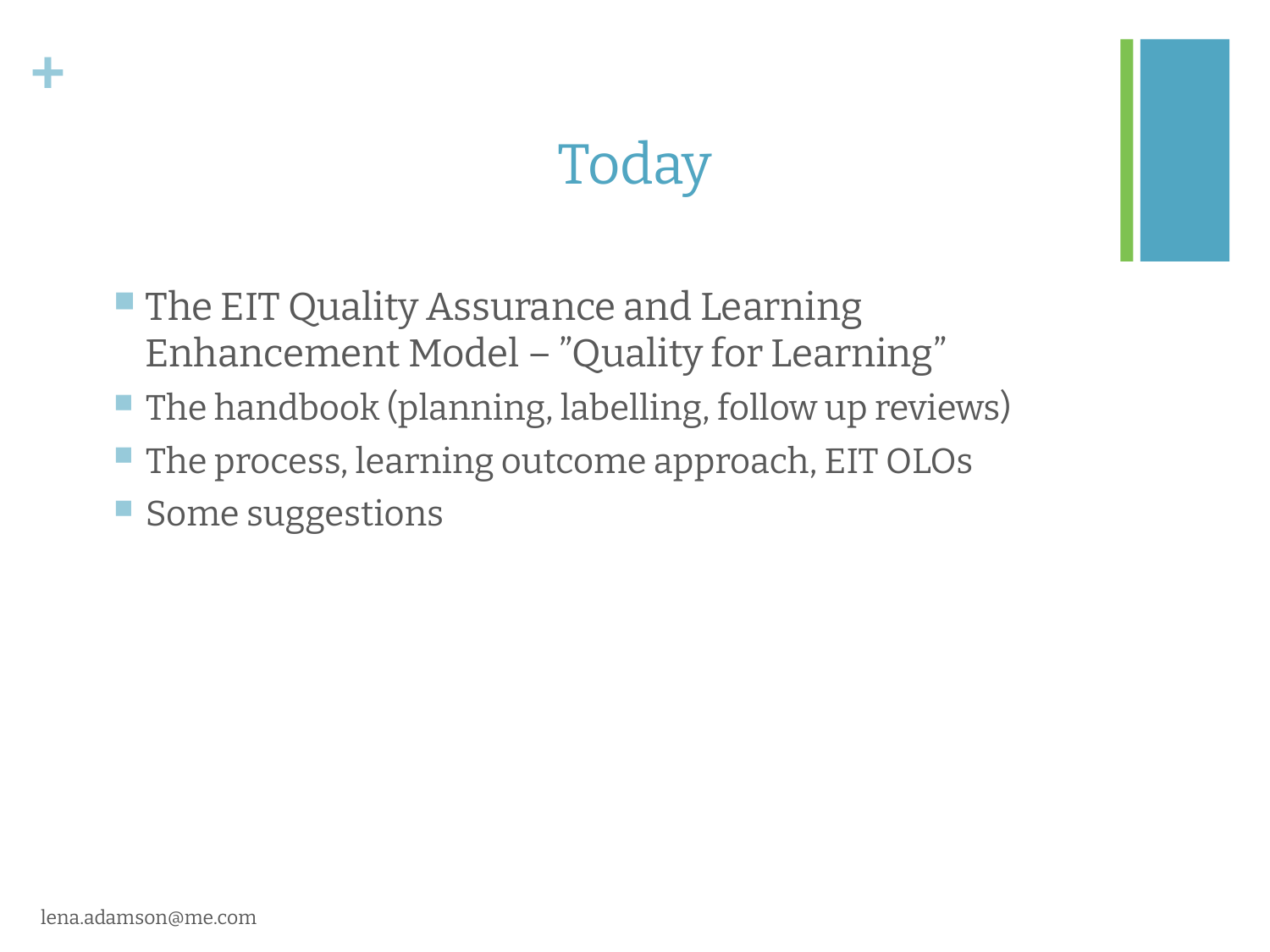

# Today
The EIT Quality Assurance and Learning Enhancement Model – ”Quality for Learning”
The handbook (planning, labelling, follow up reviews)
The process, learning outcome approach, EIT OLOs
Some suggestions

lena.adamson@me.com